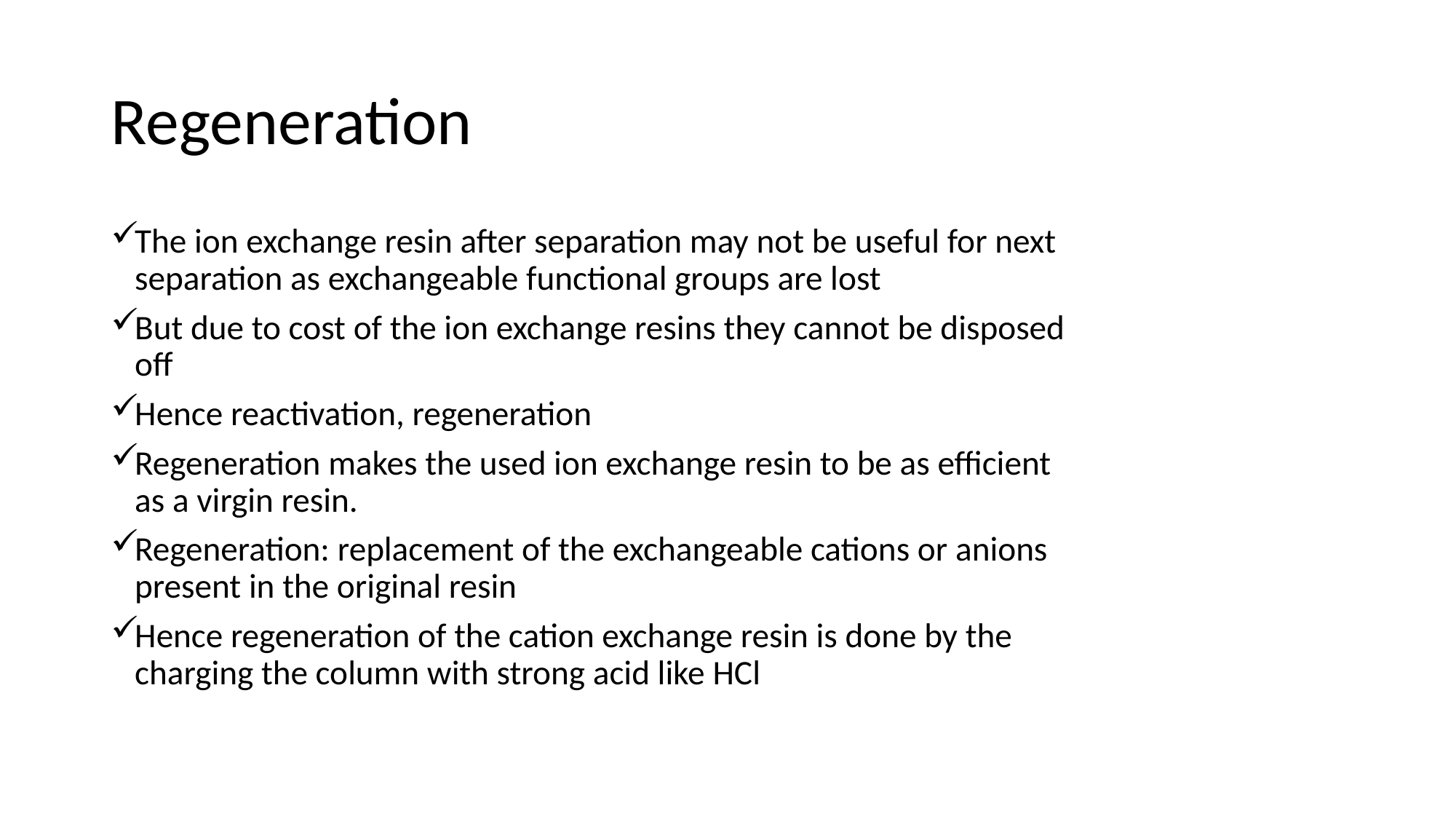

# Regeneration
The ion exchange resin after separation may not be useful for next
separation as exchangeable functional groups are lost
But due to cost of the ion exchange resins they cannot be disposed
off
Hence reactivation, regeneration
Regeneration makes the used ion exchange resin to be as efficient
as a virgin resin.
Regeneration: replacement of the exchangeable cations or anions
present in the original resin
Hence regeneration of the cation exchange resin is done by the
charging the column with strong acid like HCl